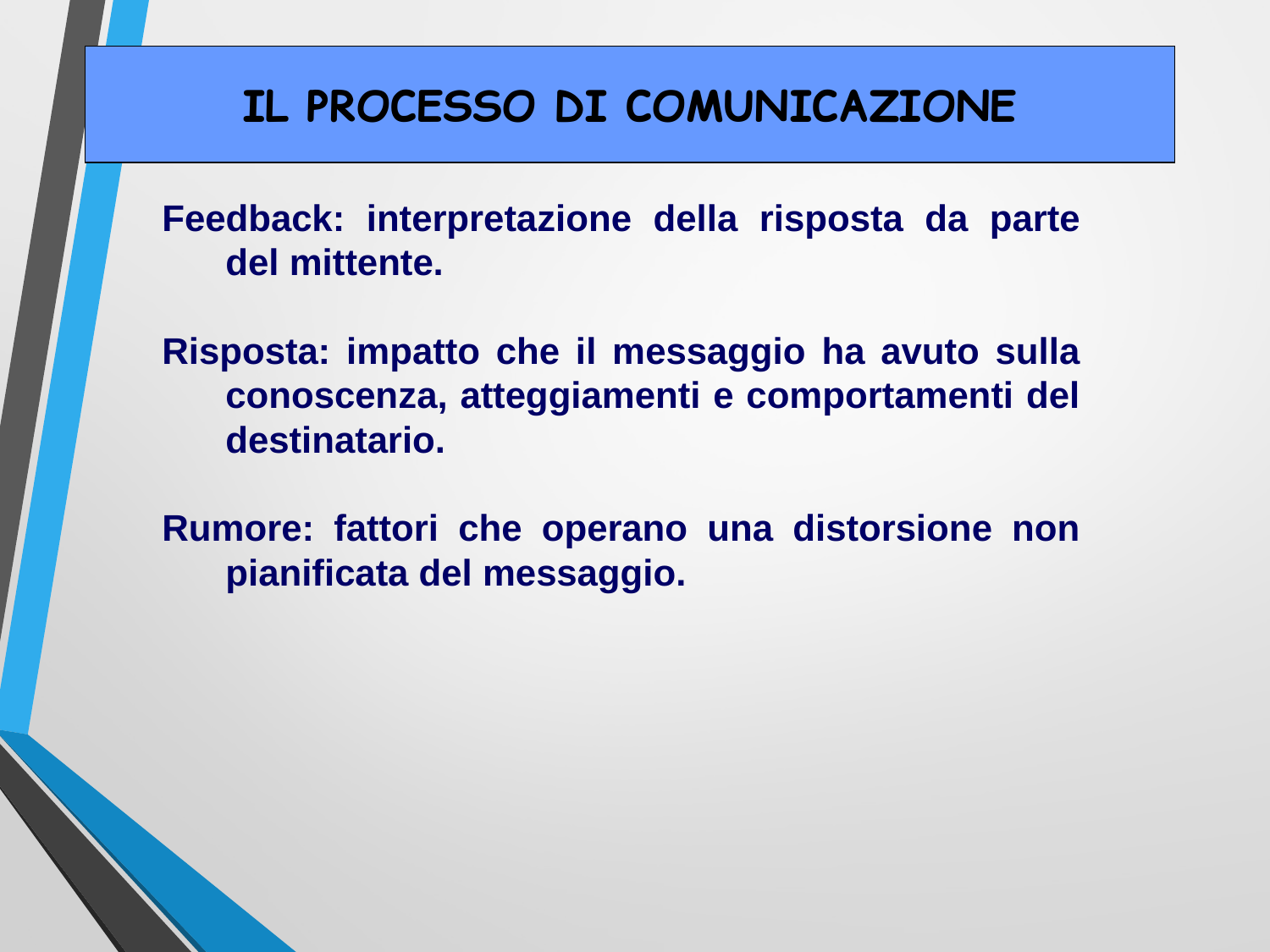

IL PROCESSO DI COMUNICAZIONE
Feedback: interpretazione della risposta da parte del mittente.
Risposta: impatto che il messaggio ha avuto sulla conoscenza, atteggiamenti e comportamenti del destinatario.
Rumore: fattori che operano una distorsione non pianificata del messaggio.